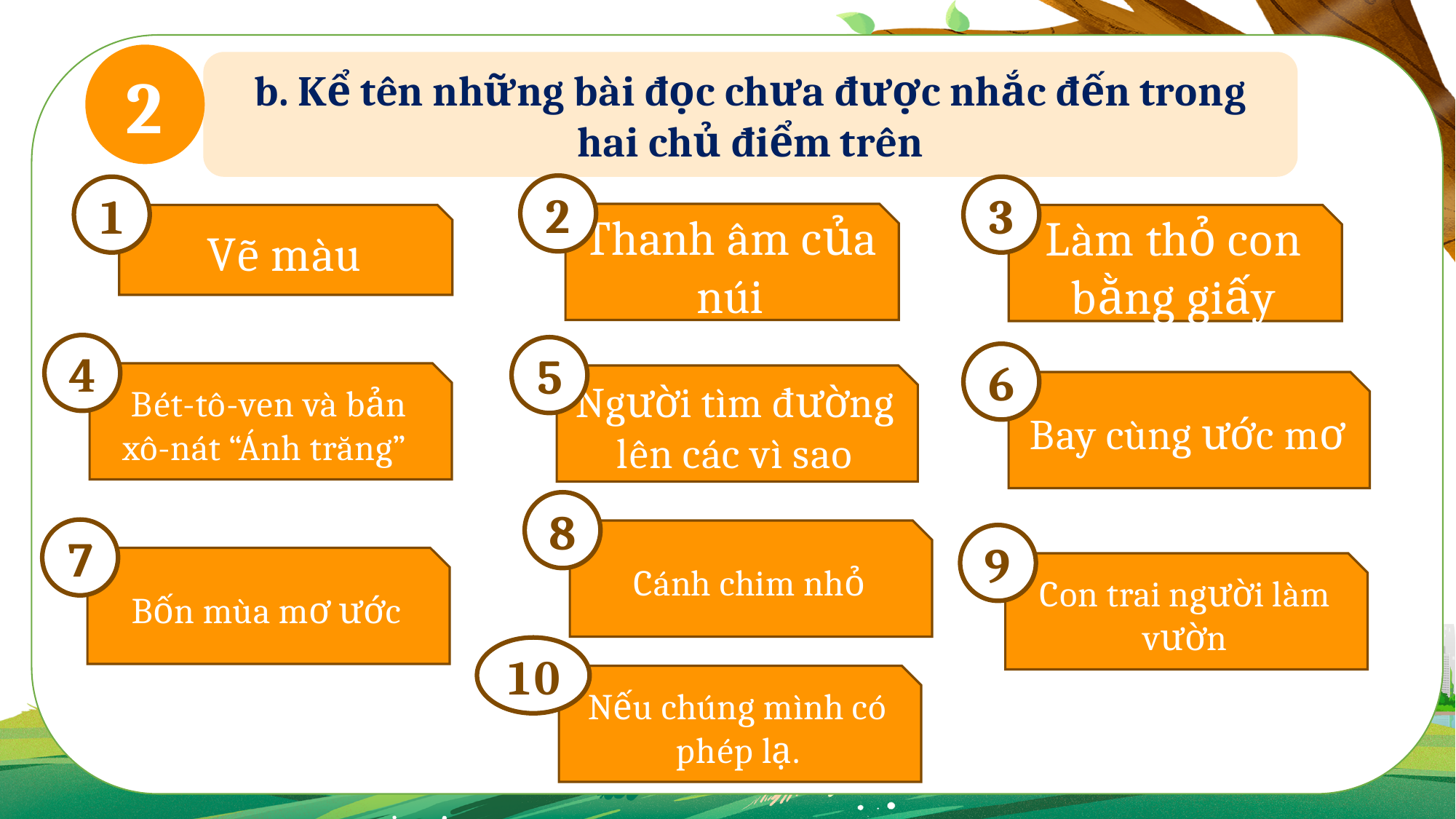

2
b. Kể tên những bài đọc chưa được nhắc đến trong hai chủ điểm trên
2
Thanh âm của núi
1
Vẽ màu
3
Làm thỏ con bằng giấy
4
Bét-tô-ven và bản xô-nát “Ánh trăng”
5
Người tìm đường lên các vì sao
6
Bay cùng ước mơ
8
Cánh chim nhỏ
7
Bốn mùa mơ ước
9
Con trai người làm vườn
10
Nếu chúng mình có phép lạ.